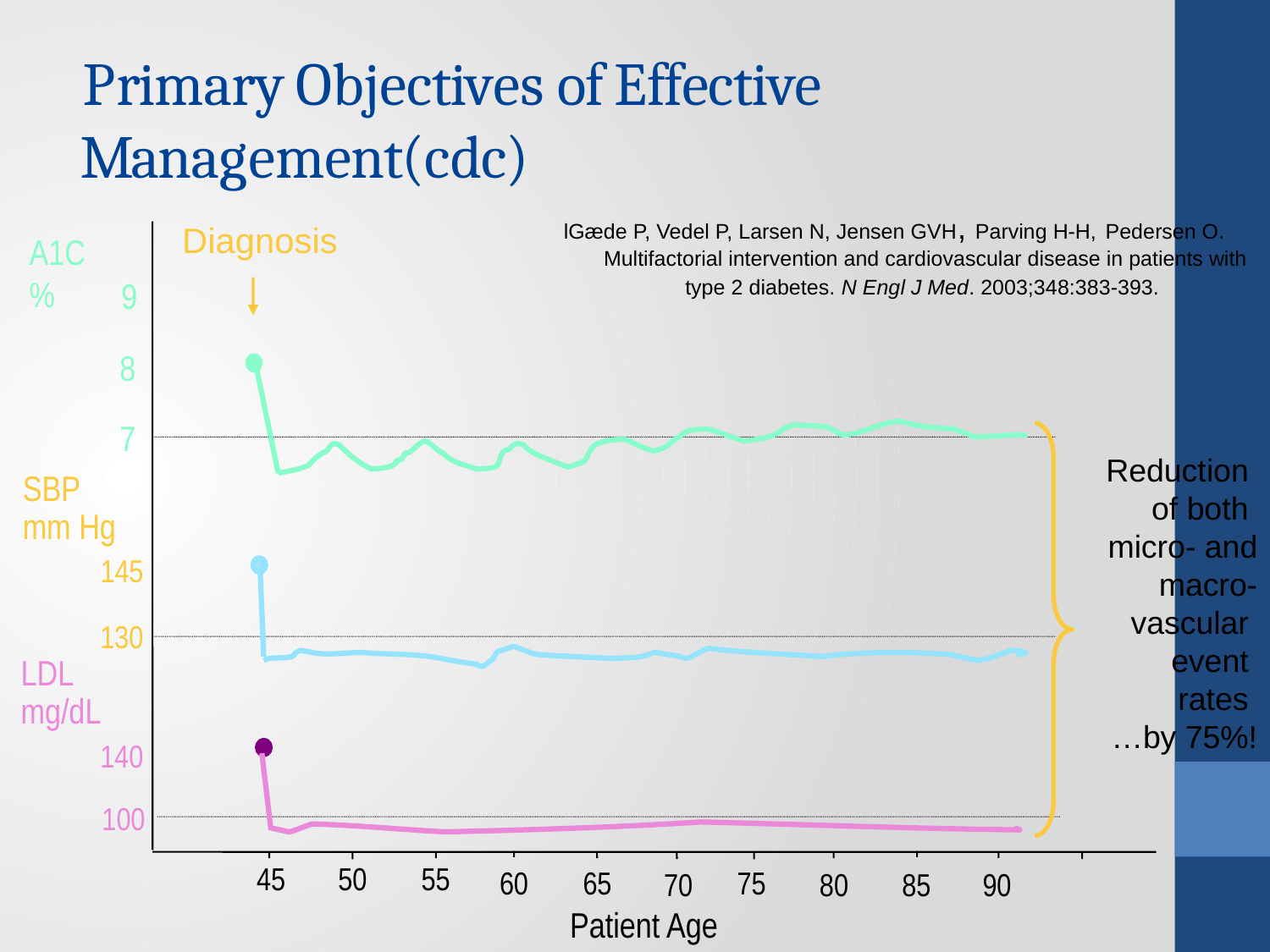

# Primary Objectives of Effective Management(cdc)
lGæde P, Vedel P, Larsen N, Jensen GVH, Parving H-H, Pedersen O. Multifactorial intervention and cardiovascular disease in patients with type 2 diabetes. N Engl J Med. 2003;348:383-393.

Diagnosis

A1C
%
9

8

7

Reduction
of both
micro- and macro-
vascular
event
rates
…by 75%!
SBP
mm Hg
145

130

LDL
mg/dL
140

100

45
50

55

60
65
75
80
85
90
70
Patient Age